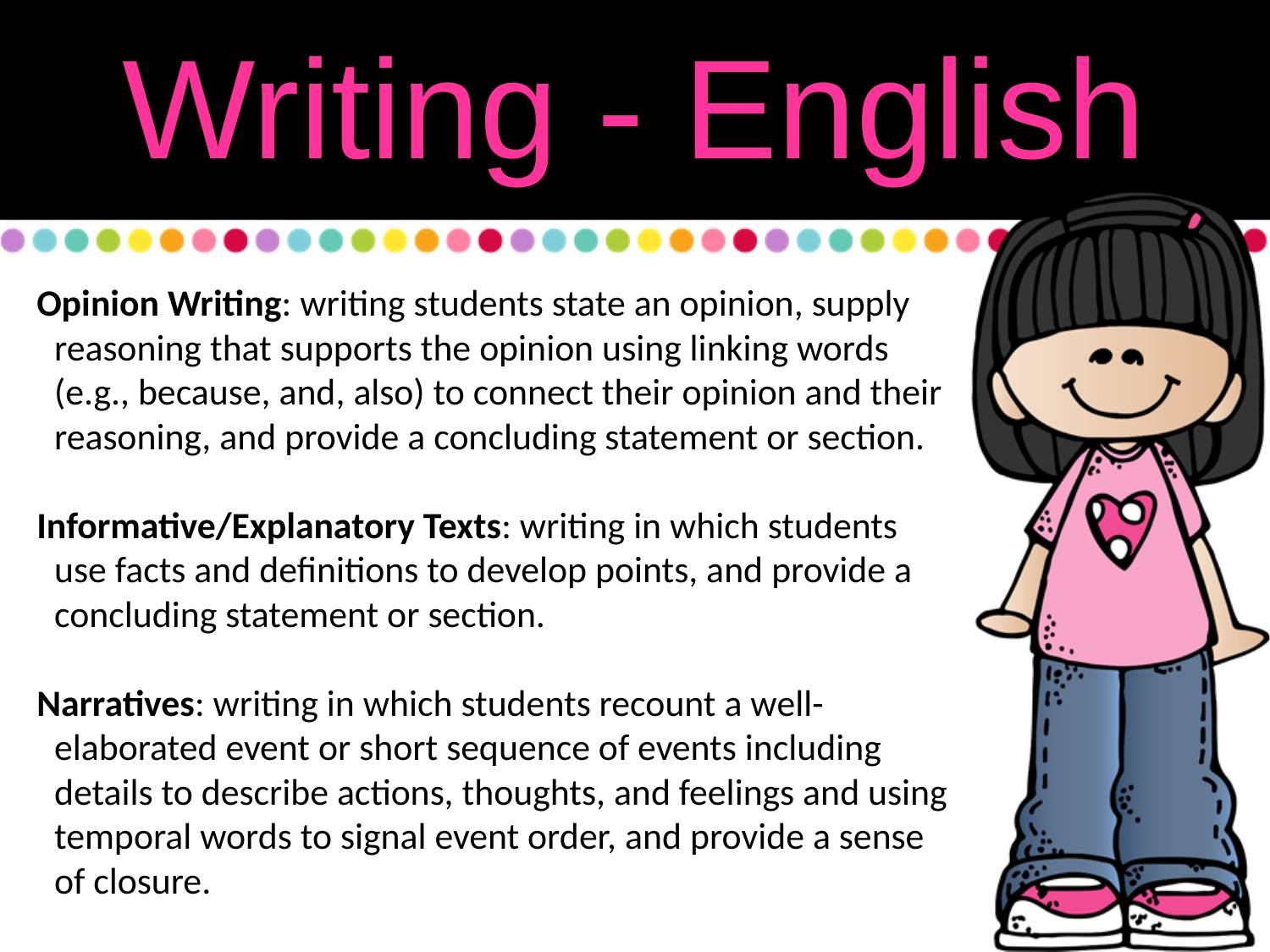

Writing - English
Opinion Writing: writing students state an opinion, supply reasoning that supports the opinion using linking words (e.g., because, and, also) to connect their opinion and their reasoning, and provide a concluding statement or section.

Informative/Explanatory Texts: writing in which students use facts and definitions to develop points, and provide a concluding statement or section.

Narratives: writing in which students recount a well-elaborated event or short sequence of events including details to describe actions, thoughts, and feelings and using temporal words to signal event order, and provide a sense of closure.